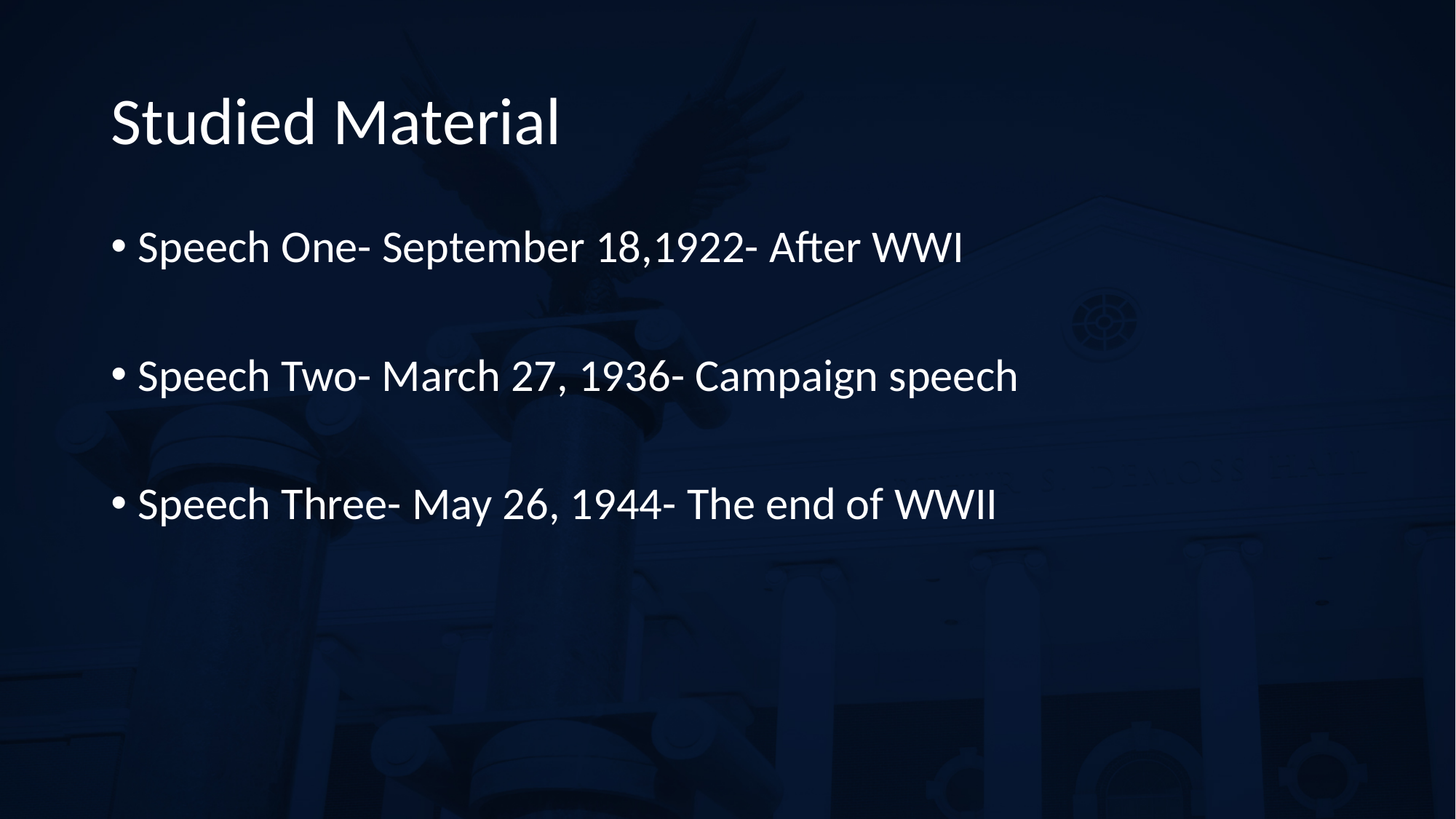

# Studied Material

Speech One- September 18,1922- After WWI

Speech Two- March 27, 1936- Campaign speech

Speech Three- May 26, 1944- The end of WWII